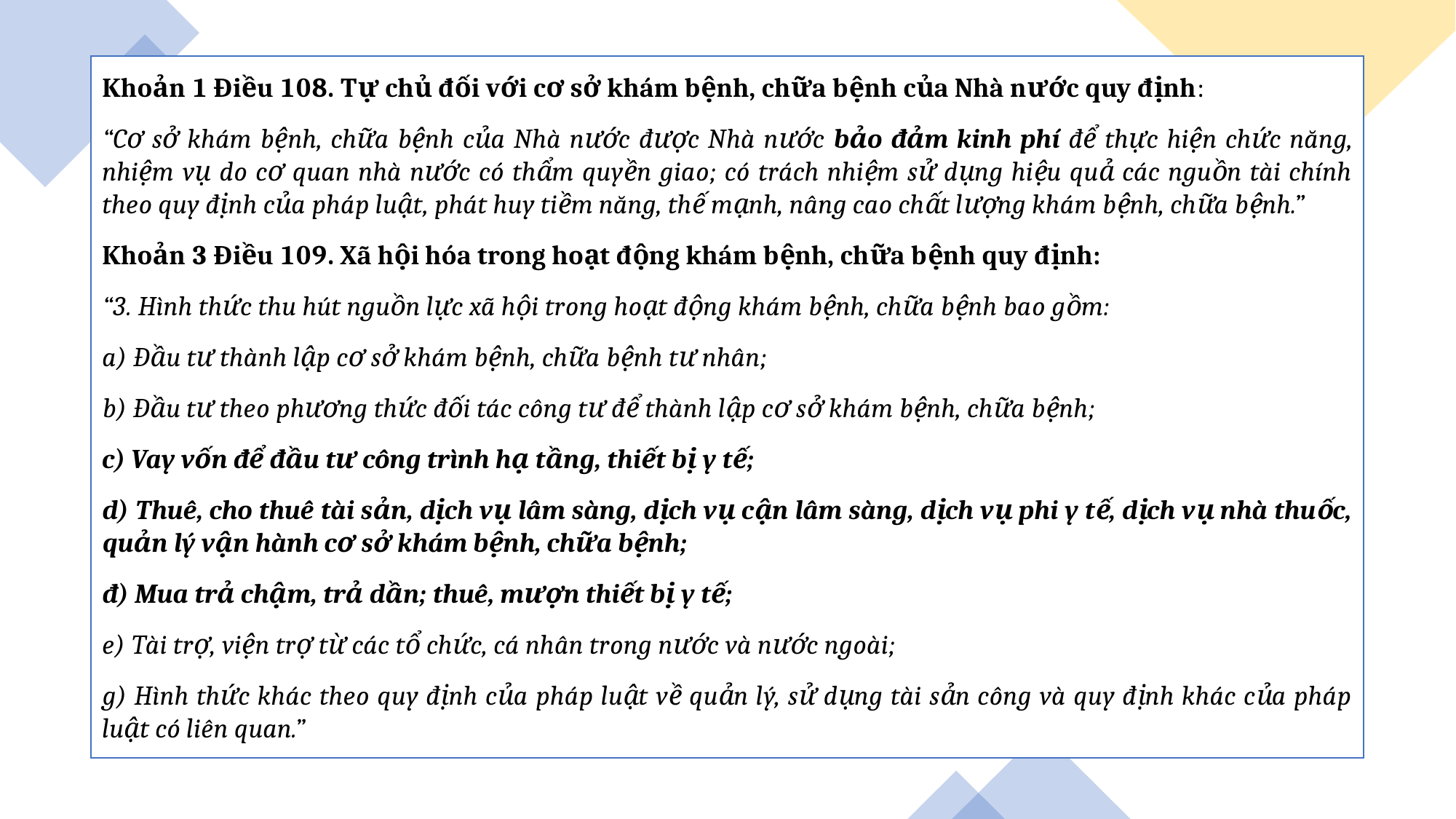

Khoản 1 Điều 108. Tự chủ đối với cơ sở khám bệnh, chữa bệnh của Nhà nước quy định:
“Cơ sở khám bệnh, chữa bệnh của Nhà nước được Nhà nước bảo đảm kinh phí để thực hiện chức năng, nhiệm vụ do cơ quan nhà nước có thẩm quyền giao; có trách nhiệm sử dụng hiệu quả các nguồn tài chính theo quy định của pháp luật, phát huy tiềm năng, thế mạnh, nâng cao chất lượng khám bệnh, chữa bệnh.”
Khoản 3 Điều 109. Xã hội hóa trong hoạt động khám bệnh, chữa bệnh quy định:
“3. Hình thức thu hút nguồn lực xã hội trong hoạt động khám bệnh, chữa bệnh bao gồm:
a) Đầu tư thành lập cơ sở khám bệnh, chữa bệnh tư nhân;
b) Đầu tư theo phương thức đối tác công tư để thành lập cơ sở khám bệnh, chữa bệnh;
c) Vay vốn để đầu tư công trình hạ tầng, thiết bị y tế;
d) Thuê, cho thuê tài sản, dịch vụ lâm sàng, dịch vụ cận lâm sàng, dịch vụ phi y tế, dịch vụ nhà thuốc, quản lý vận hành cơ sở khám bệnh, chữa bệnh;
đ) Mua trả chậm, trả dần; thuê, mượn thiết bị y tế;
e) Tài trợ, viện trợ từ các tổ chức, cá nhân trong nước và nước ngoài;
g) Hình thức khác theo quy định của pháp luật về quản lý, sử dụng tài sản công và quy định khác của pháp luật có liên quan.”